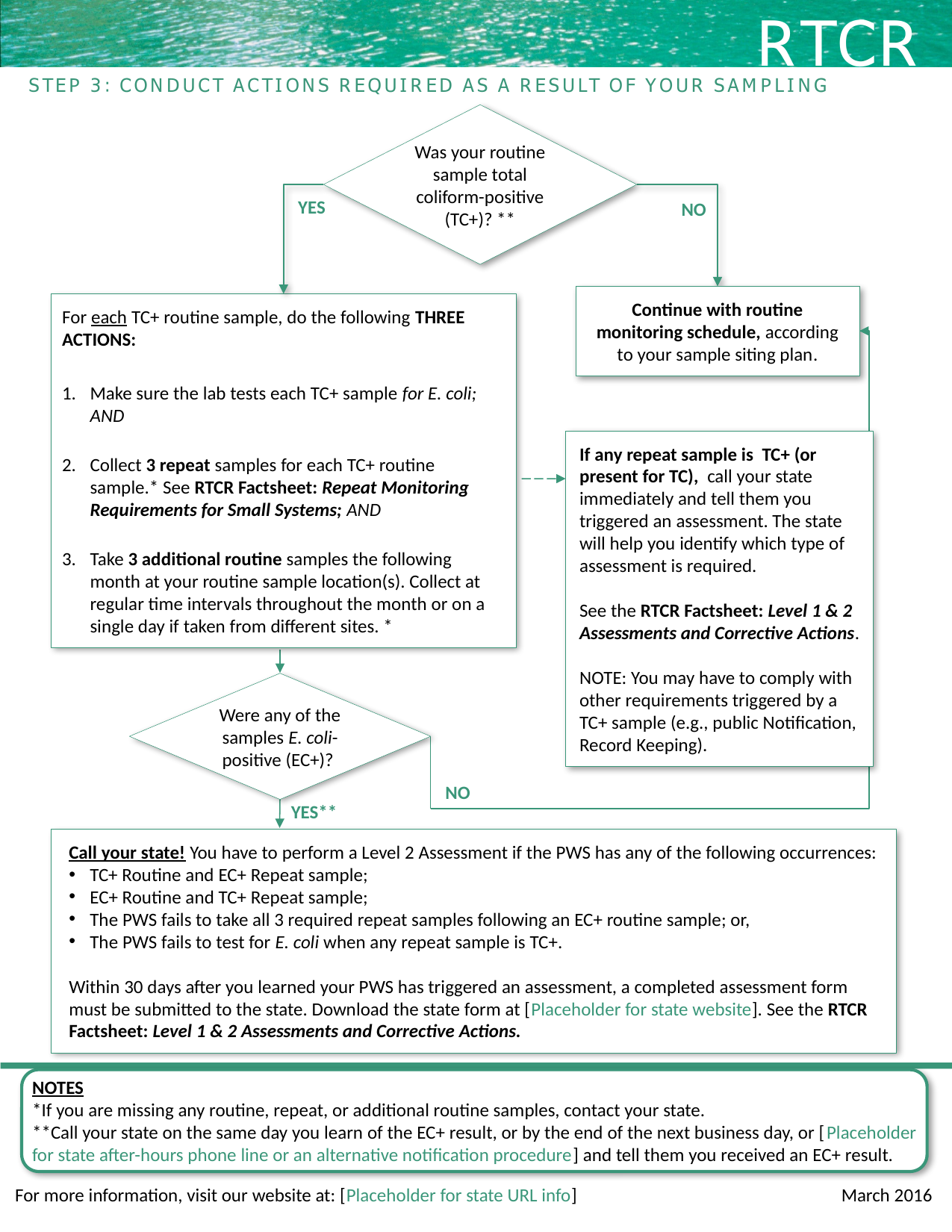

RTCR
# STEP 3: Conduct Actions Required As a Result of Your Sampling
Was your routine sample total coliform-positive (TC+)? **
YES
NO
Continue with routine monitoring schedule, according to your sample siting plan.
For each TC+ routine sample, do the following THREE ACTIONS:
Make sure the lab tests each TC+ sample for E. coli; AND
Collect 3 repeat samples for each TC+ routine sample.* See RTCR Factsheet: Repeat Monitoring Requirements for Small Systems; AND
Take 3 additional routine samples the following month at your routine sample location(s). Collect at regular time intervals throughout the month or on a single day if taken from different sites. *
If any repeat sample is  TC+ (or present for TC),  call your state immediately and tell them you triggered an assessment. The state will help you identify which type of assessment is required.

See the RTCR Factsheet: Level 1 & 2 Assessments and Corrective Actions.

NOTE: You may have to comply with other requirements triggered by a TC+ sample (e.g., public Notification, Record Keeping).
Were any of the samples E. coli-positive (EC+)?
NO
YES**
Call your state! You have to perform a Level 2 Assessment if the PWS has any of the following occurrences:
TC+ Routine and EC+ Repeat sample;
EC+ Routine and TC+ Repeat sample;
The PWS fails to take all 3 required repeat samples following an EC+ routine sample; or,
The PWS fails to test for E. coli when any repeat sample is TC+.

Within 30 days after you learned your PWS has triggered an assessment, a completed assessment form must be submitted to the state. Download the state form at [Placeholder for state website]. See the RTCR Factsheet: Level 1 & 2 Assessments and Corrective Actions.
NOTES
*If you are missing any routine, repeat, or additional routine samples, contact your state.
**Call your state on the same day you learn of the EC+ result, or by the end of the next business day, or [Placeholder for state after-hours phone line or an alternative notification procedure] and tell them you received an EC+ result.
For more information, visit our website at: [Placeholder for state URL info]
March 2016